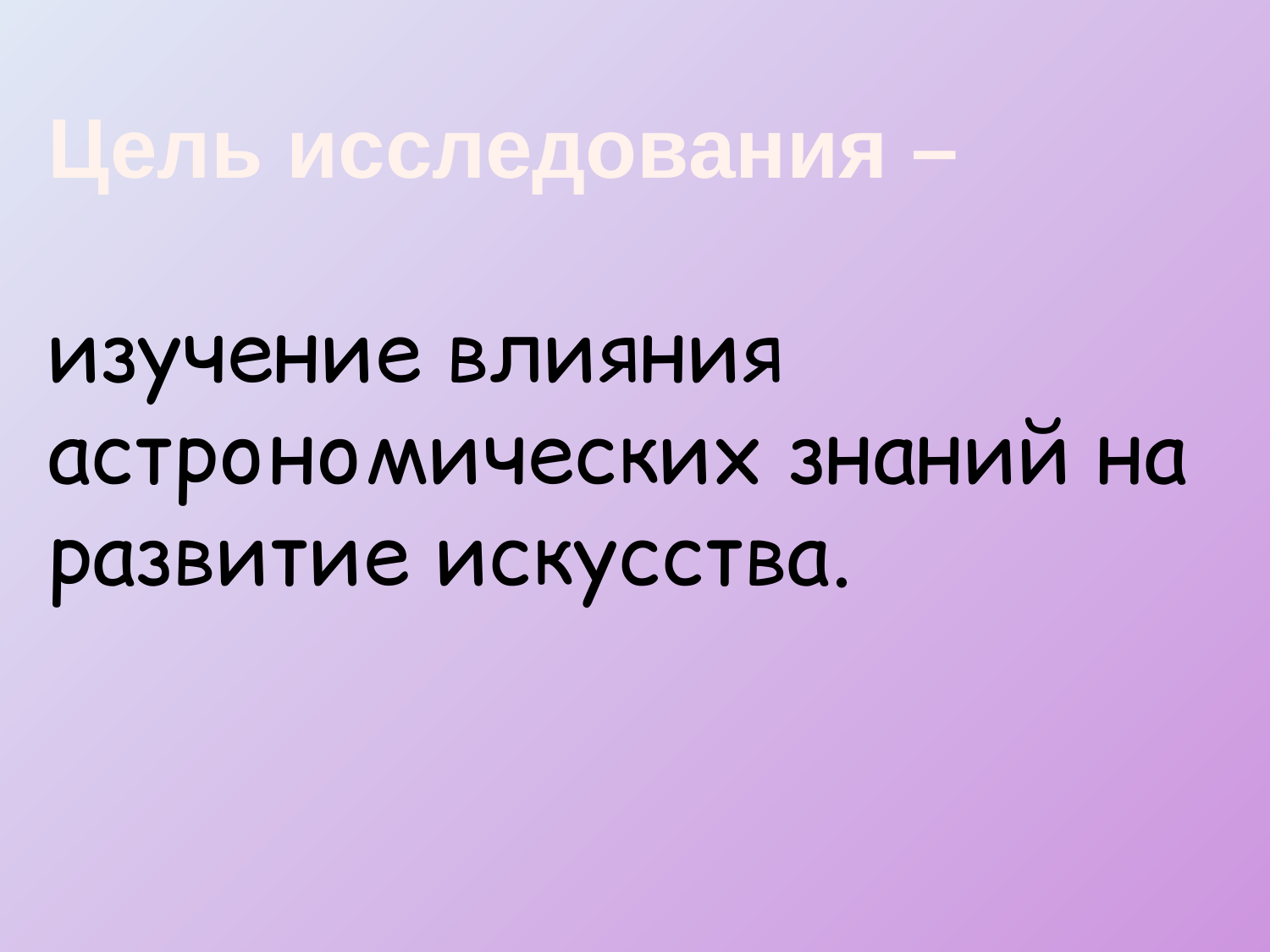

# Цель исследования – изучение влияния астрономических знаний на развитие искусства.